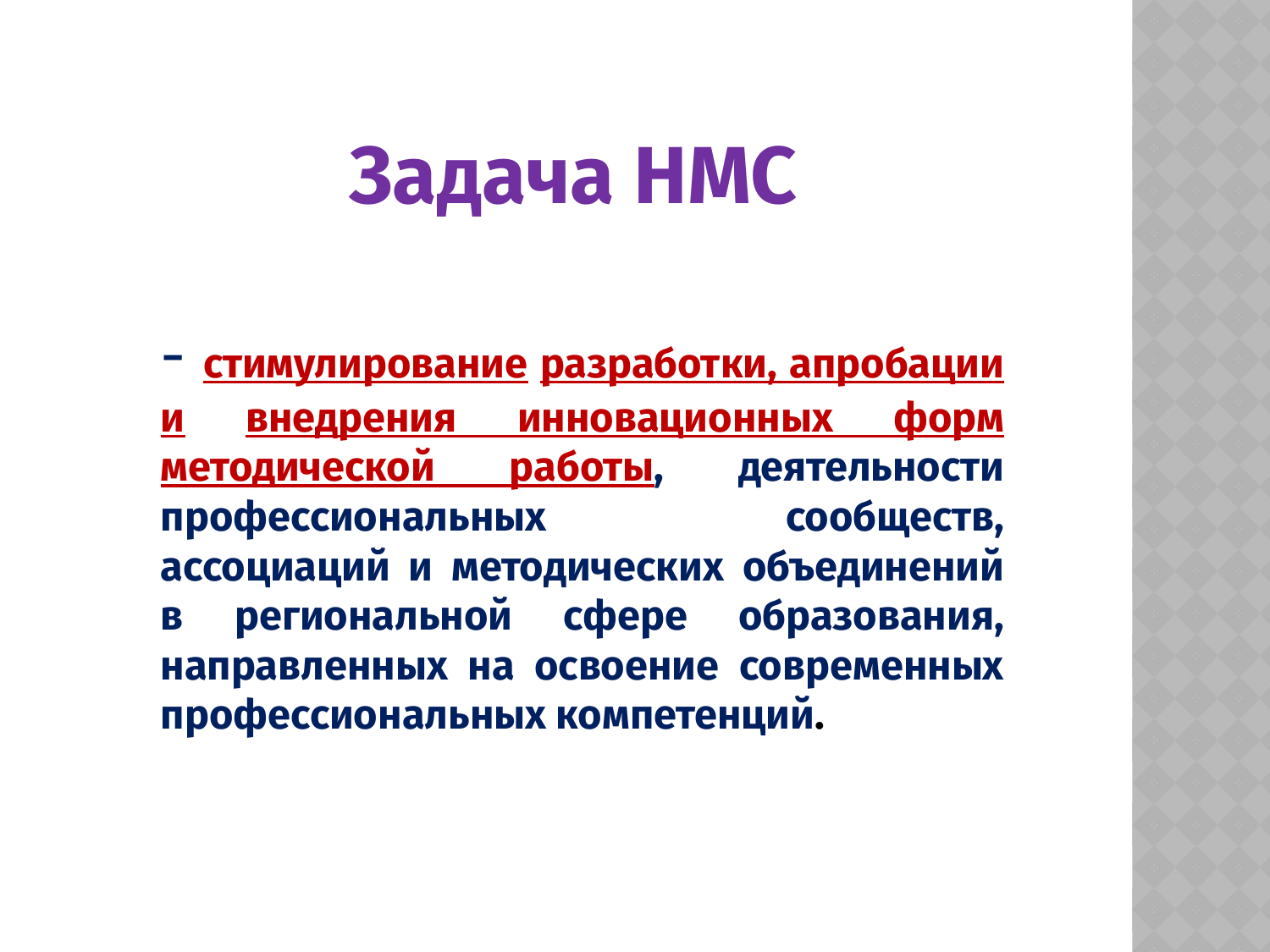

Задача НМС

- стимулирование разработки, апробации и внедрения инновационных форм методической работы, деятельности профессиональных сообществ, ассоциаций и методических объединений в региональной сфере образования, направленных на освоение современных профессиональных компетенций.